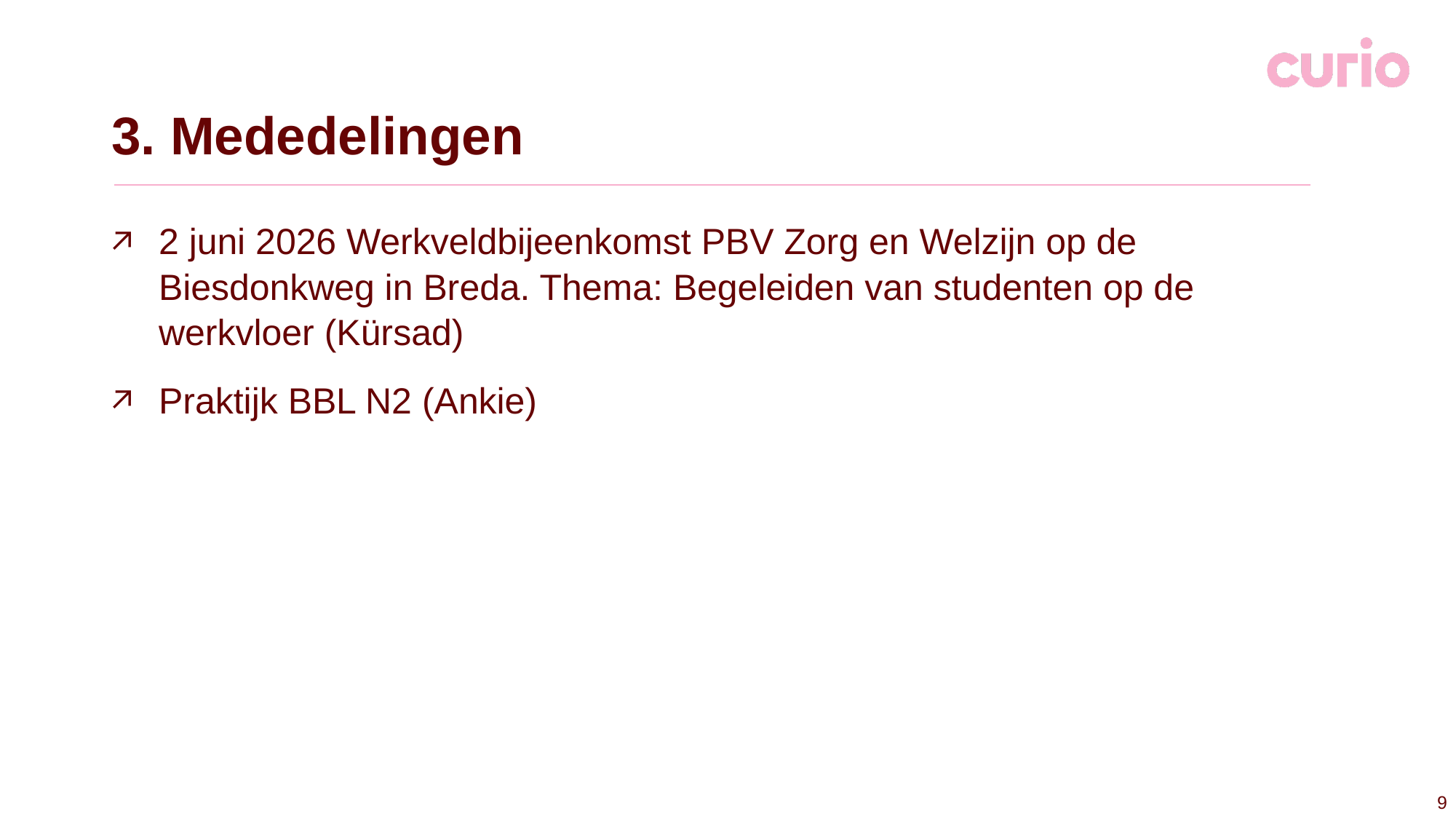

# 3. Mededelingen
2 juni 2026 Werkveldbijeenkomst PBV Zorg en Welzijn op de Biesdonkweg in Breda. Thema: Begeleiden van studenten op de werkvloer (Kürsad)
Praktijk BBL N2 (Ankie)

9